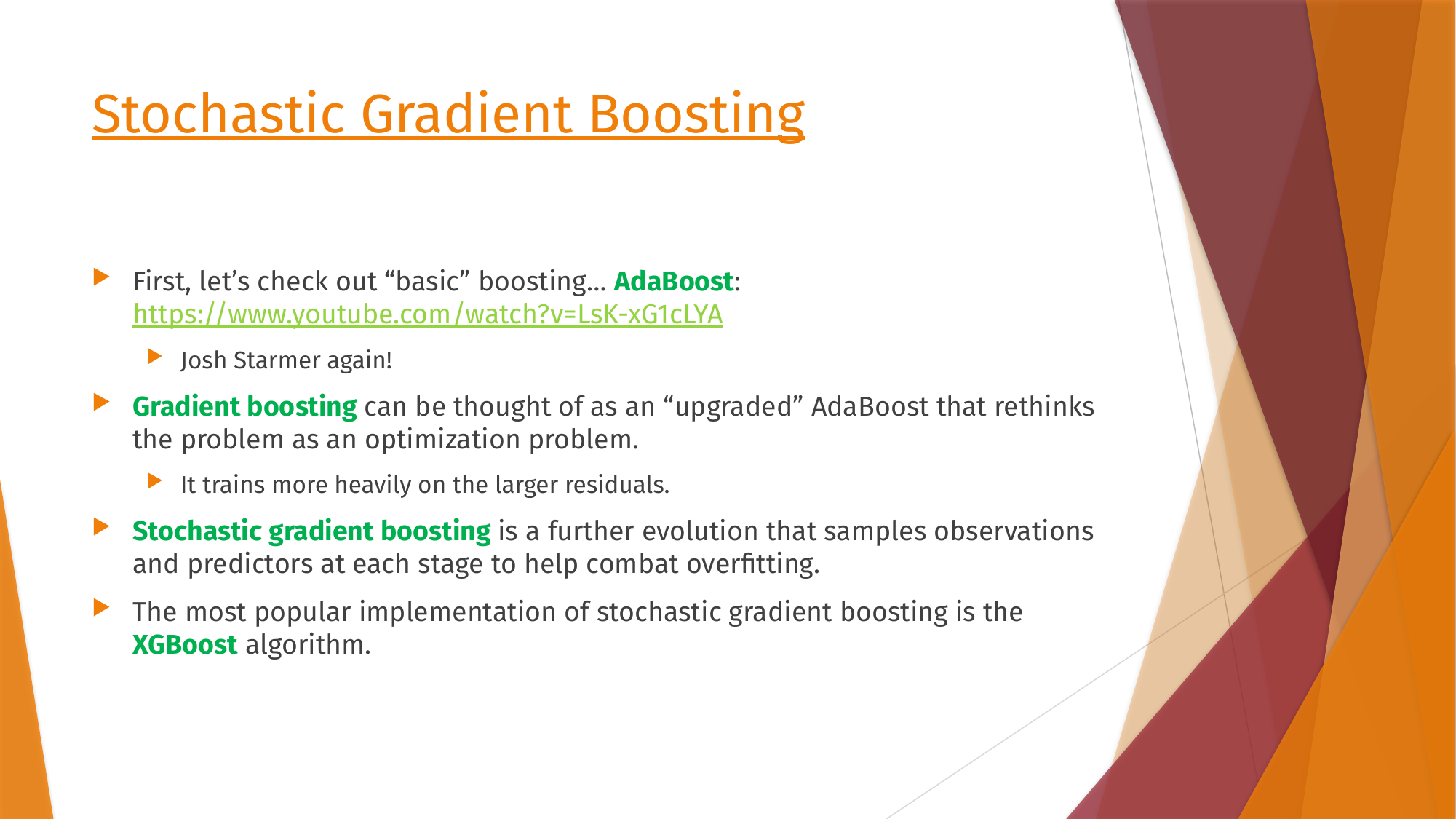

# Stochastic Gradient Boosting
First, let’s check out “basic” boosting… AdaBoost: https://www.youtube.com/watch?v=LsK-xG1cLYA
Josh Starmer again!
Gradient boosting can be thought of as an “upgraded” AdaBoost that rethinks the problem as an optimization problem.
It trains more heavily on the larger residuals.
Stochastic gradient boosting is a further evolution that samples observations and predictors at each stage to help combat overfitting.
The most popular implementation of stochastic gradient boosting is the XGBoost algorithm.